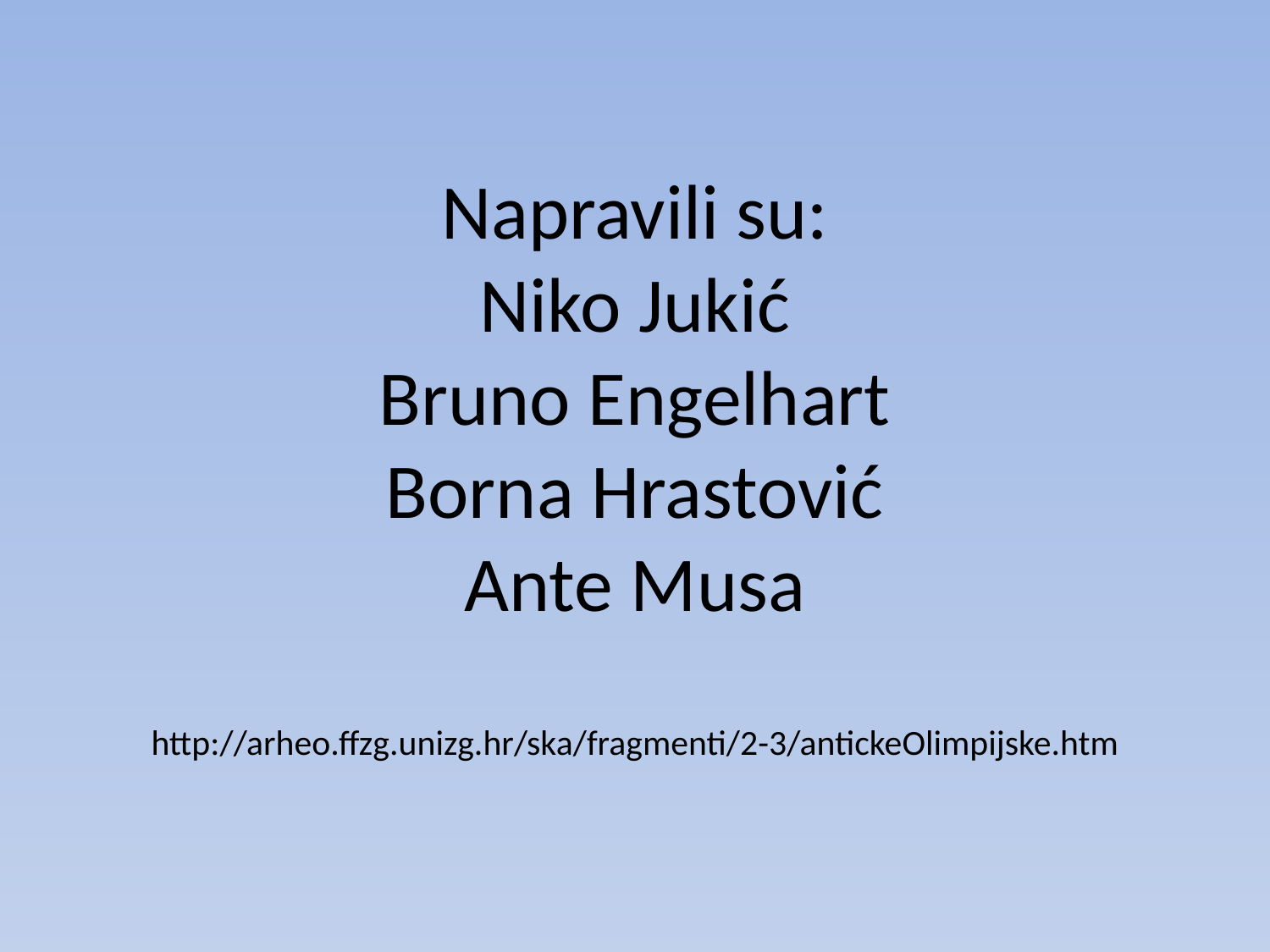

# Napravili su: Niko Jukić Bruno Engelhart Borna Hrastović Ante Musa http://arheo.ffzg.unizg.hr/ska/fragmenti/2-3/antickeOlimpijske.htm